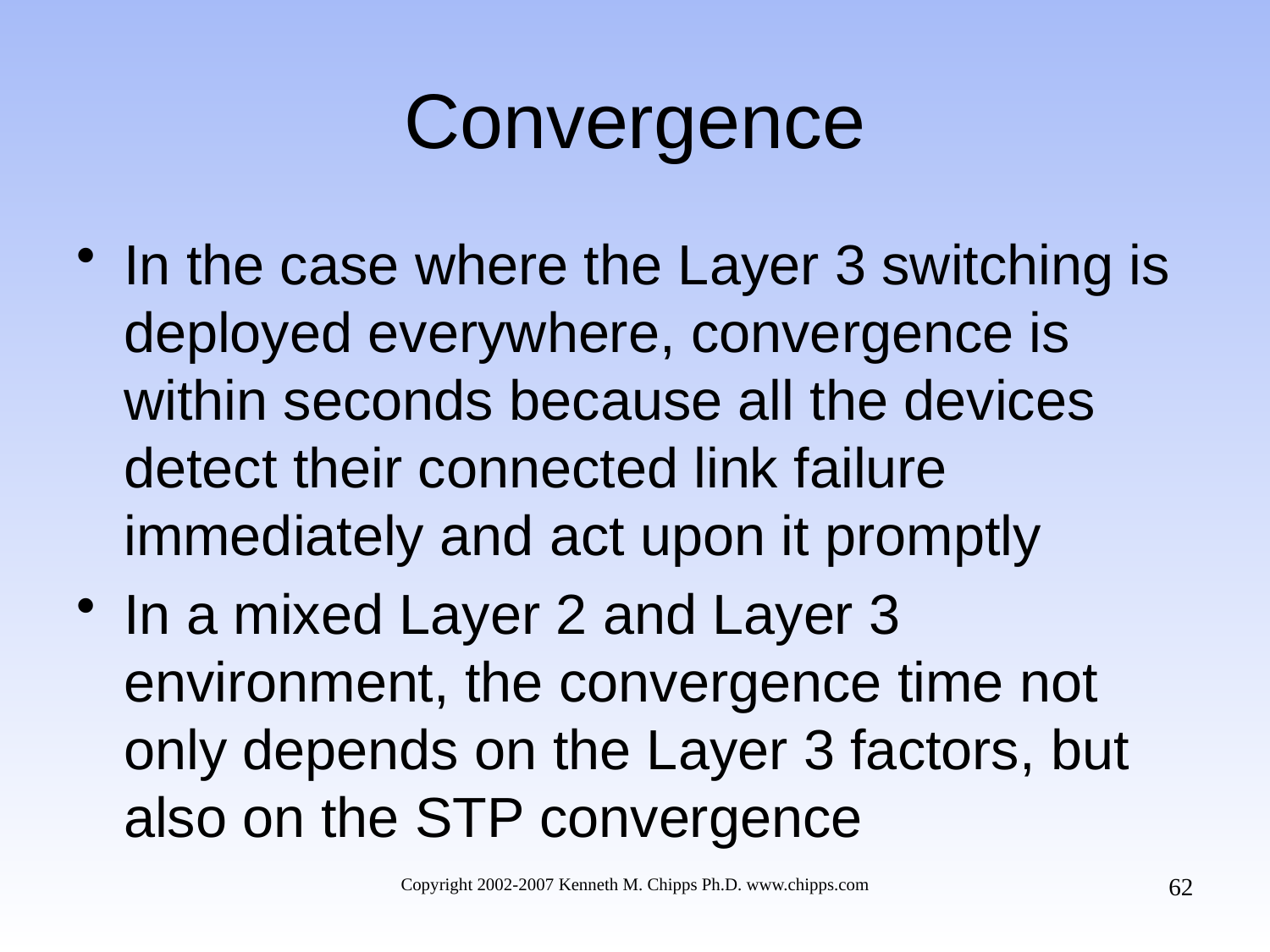

# Convergence
In the case where the Layer 3 switching is deployed everywhere, convergence is within seconds because all the devices detect their connected link failure immediately and act upon it promptly
In a mixed Layer 2 and Layer 3 environment, the convergence time not only depends on the Layer 3 factors, but also on the STP convergence
62
Copyright 2002-2007 Kenneth M. Chipps Ph.D. www.chipps.com